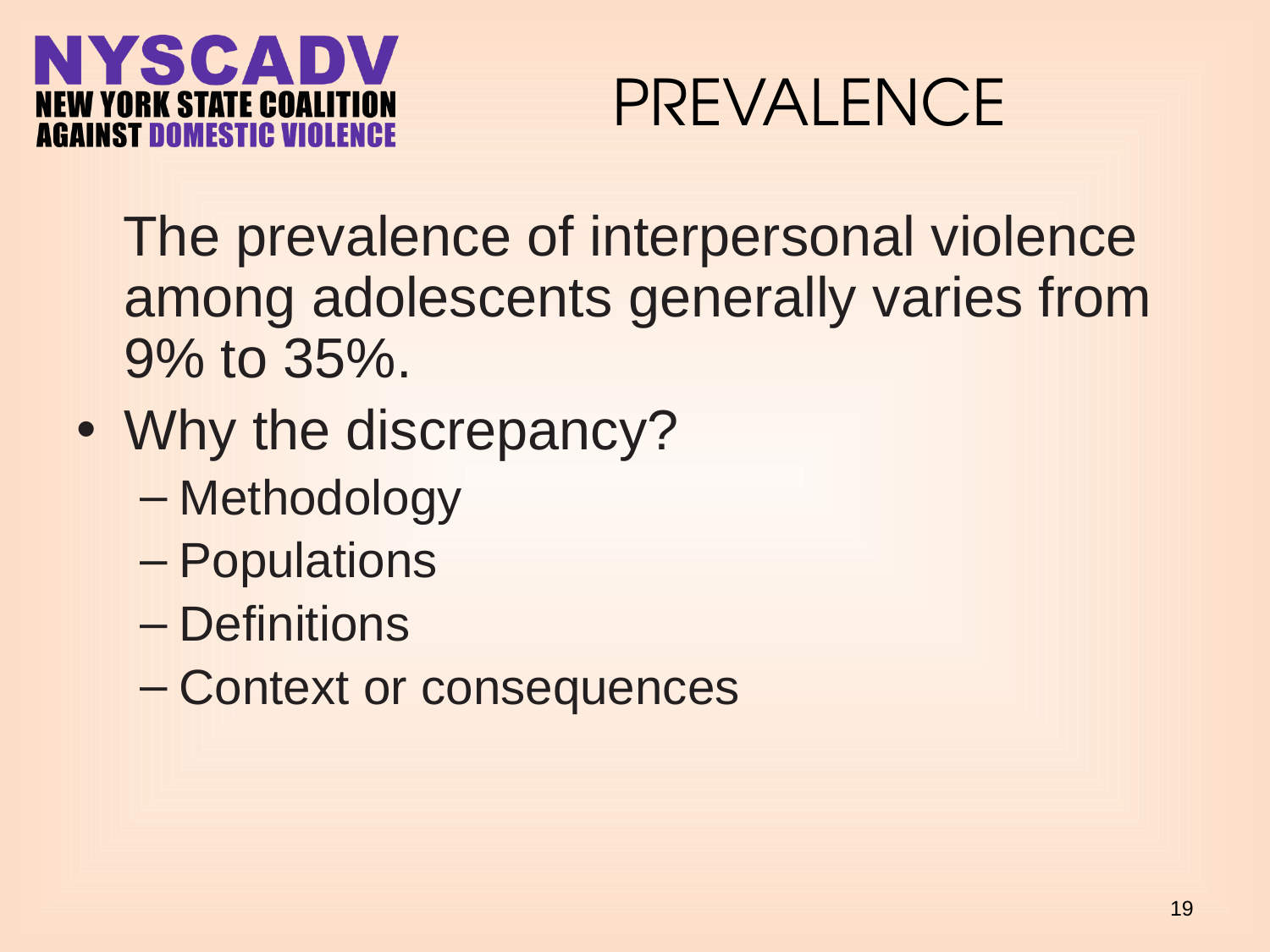

# Prevalence
   The prevalence of interpersonal violence among adolescents generally varies from 9% to 35%.
Why the discrepancy?
Methodology
Populations
Definitions
Context or consequences

19